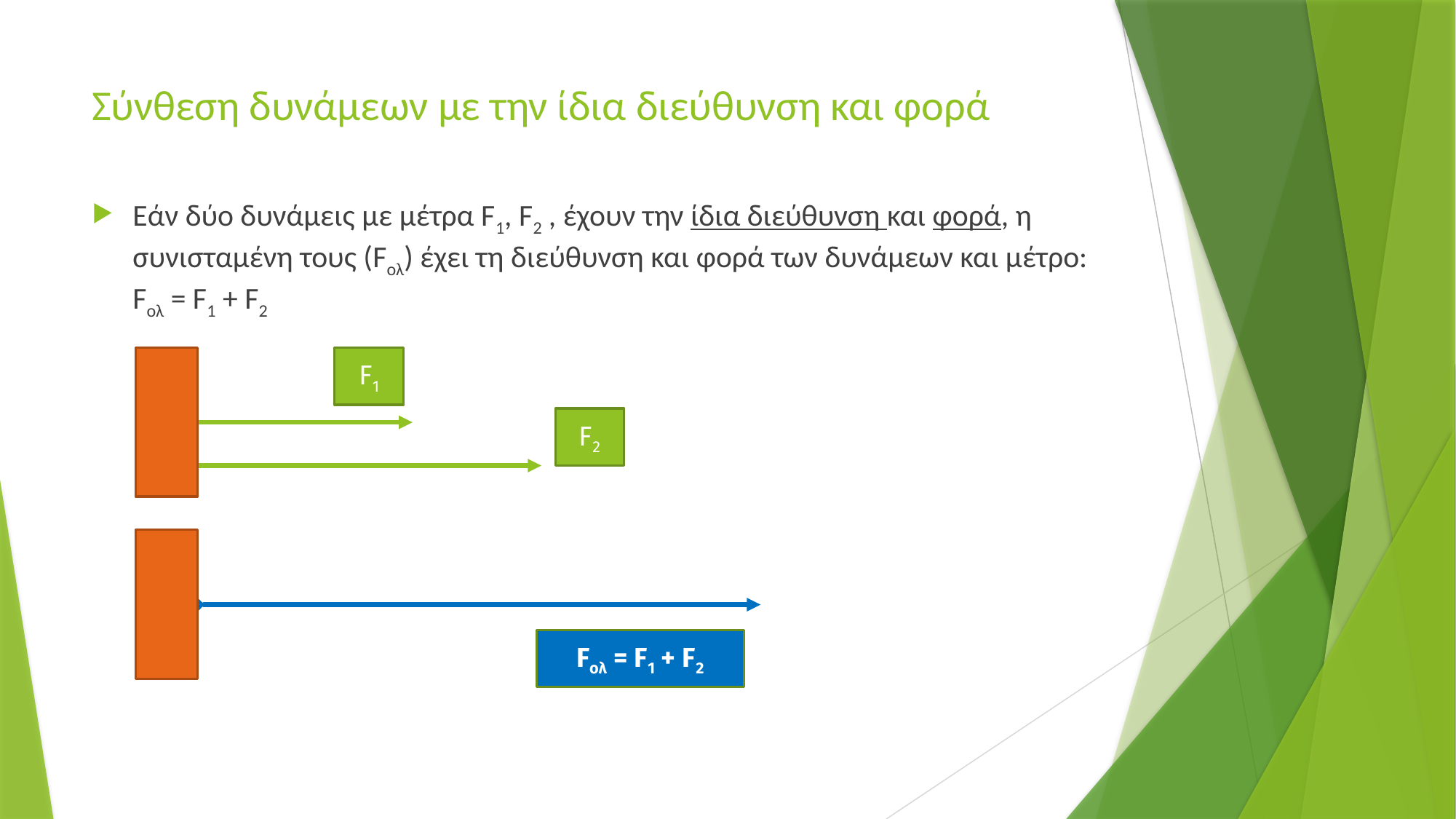

# Σύνθεση δυνάμεων με την ίδια διεύθυνση και φορά
Εάν δύο δυνάμεις με μέτρα F1, F2 , έχουν την ίδια διεύθυνση και φορά, η συνισταμένη τους (Fολ) έχει τη διεύθυνση και φορά των δυνάμεων και μέτρο:
Fολ = F1 + F2

F1
F2

Fολ = F1 + F2